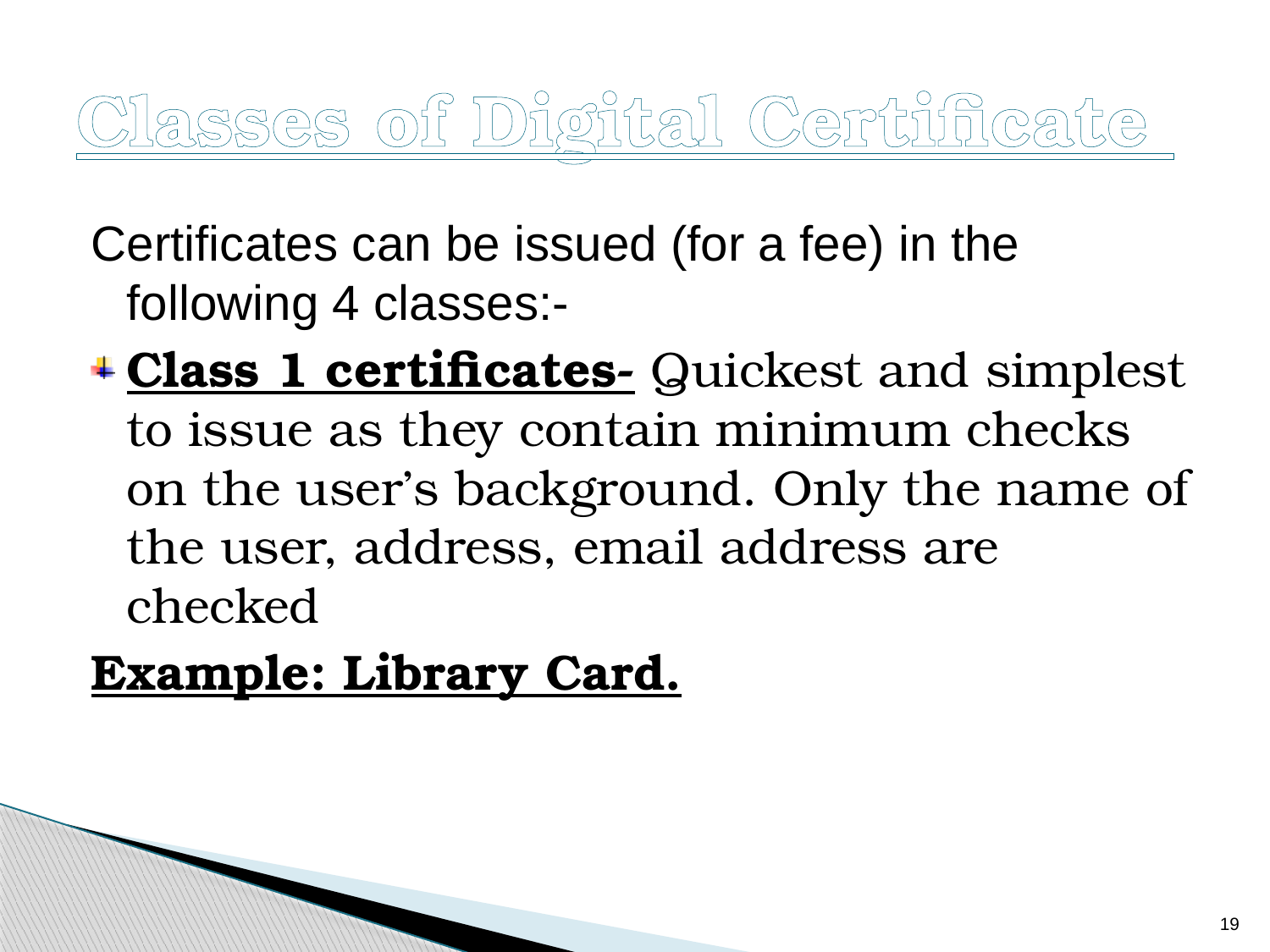

# Classes of Digital Certificate
Certificates can be issued (for a fee) in the following 4 classes:-
Class 1 certificates- Quickest and simplest to issue as they contain minimum checks on the user’s background. Only the name of the user, address, email address are checked
Example: Library Card.

19